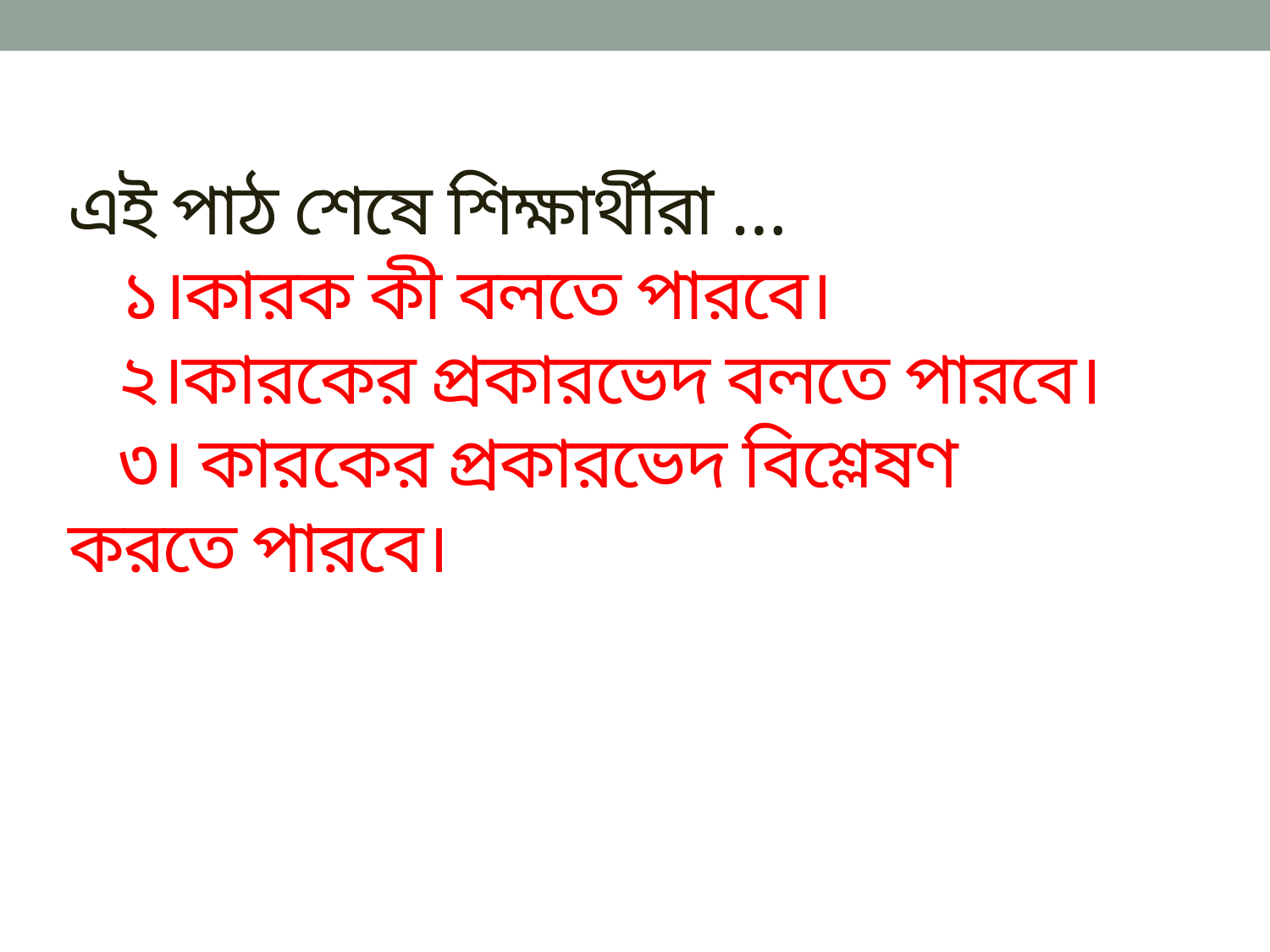

# এই পাঠ শেষে শিক্ষার্থীরা … ১।কারক কী বলতে পারবে। ২।কারকের প্রকারভেদ বলতে পারবে। ৩। কারকের প্রকারভেদ বিশ্লেষণ করতে পারবে।